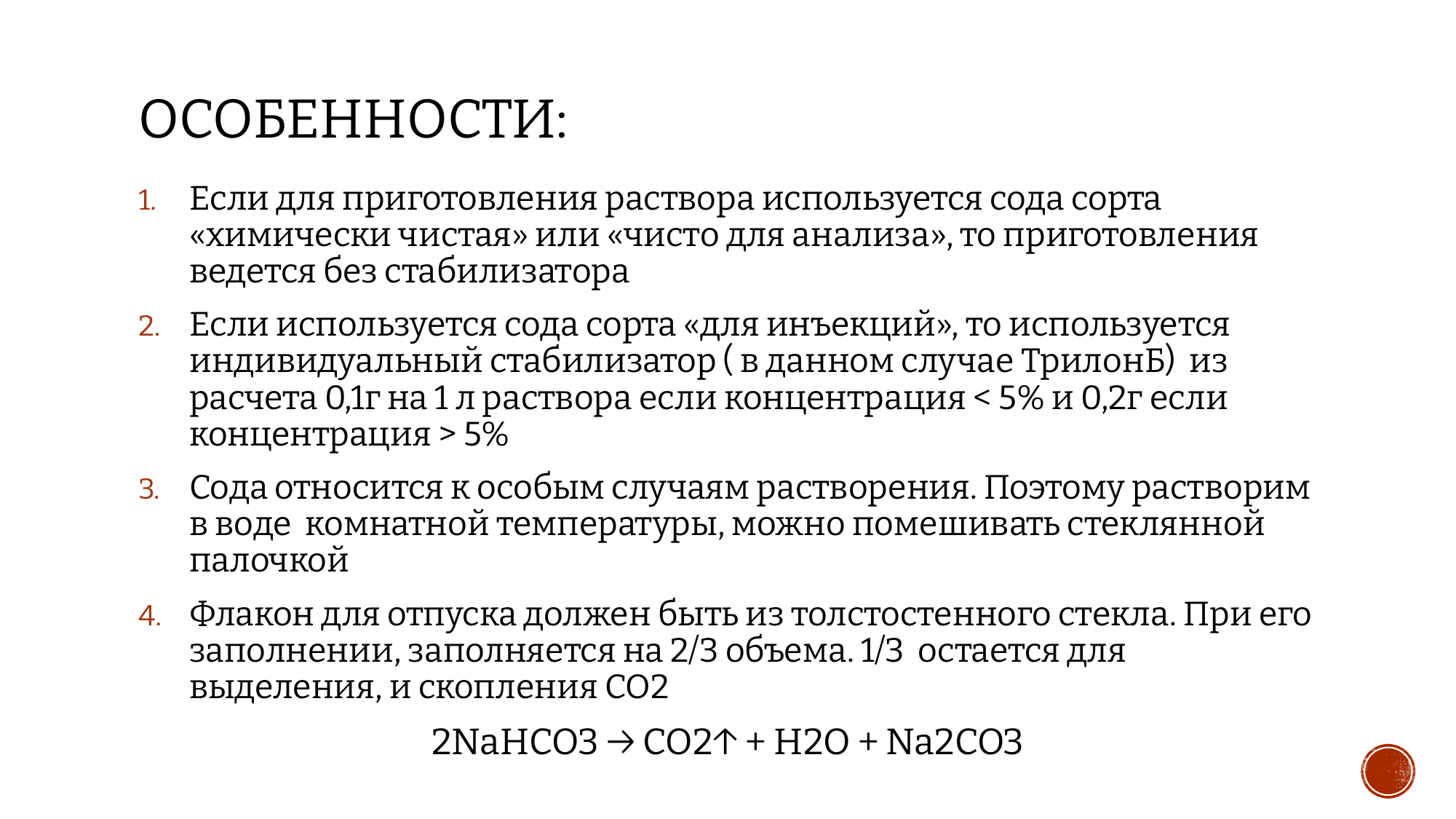

# Особенности:
Если для приготовления раствора используется сода сорта «химически чистая» или «чисто для анализа», то приготовления ведется без стабилизатора
Если используется сода сорта «для инъекций», то используется индивидуальный стабилизатор ( в данном случае ТрилонБ)  из расчета 0,1г на 1 л раствора если концентрация < 5% и 0,2г если концентрация > 5%
Сода относится к особым случаям растворения. Поэтому растворим в воде  комнатной температуры, можно помешивать стеклянной палочкой
Флакон для отпуска должен быть из толстостенного стекла. При его заполнении, заполняется на 2/3 объема. 1/3  остается для выделения, и скопления СО2
2NaHCO3 → СО2↑ + H2O + Na2CO3